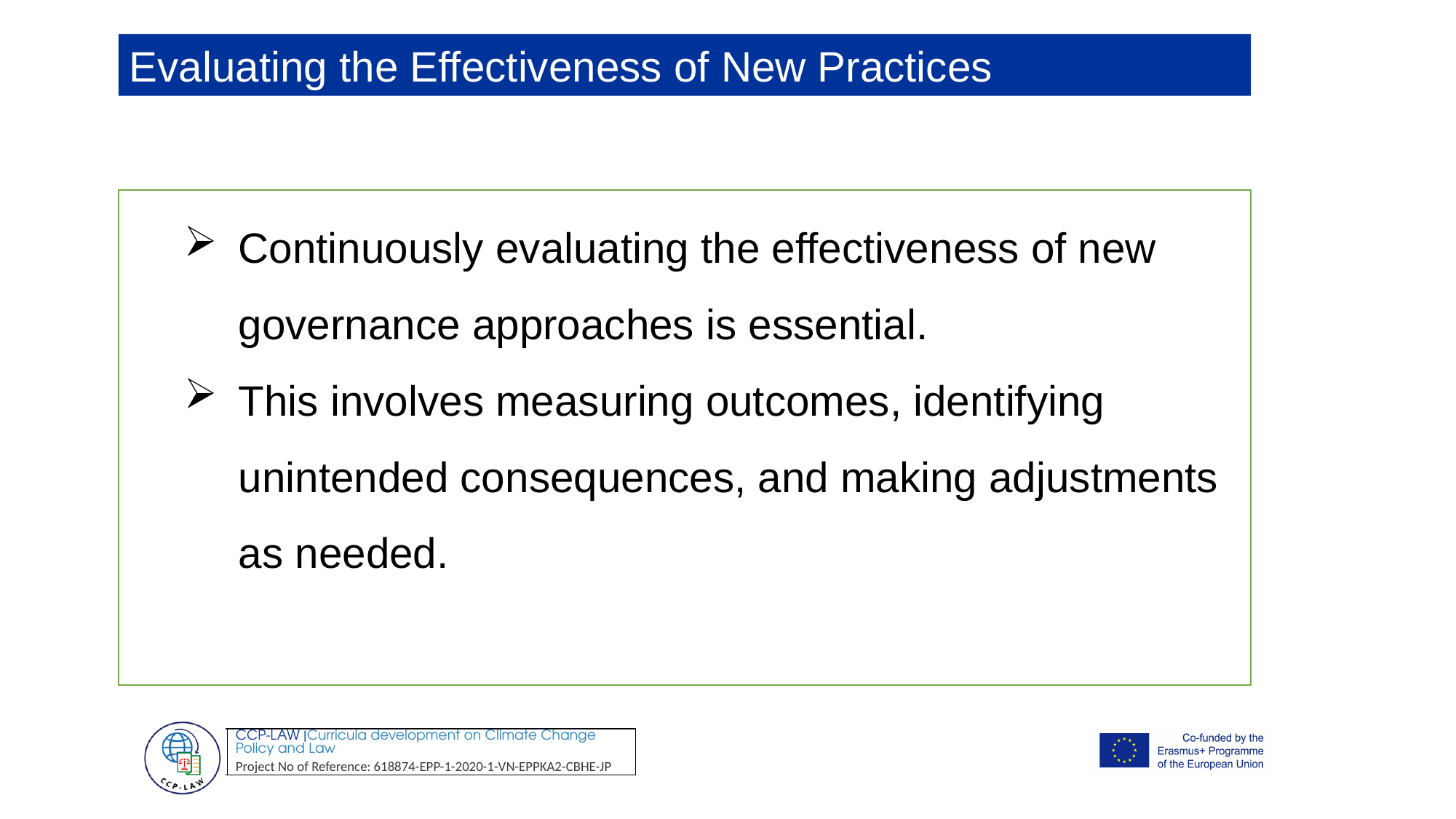

Evaluating the Effectiveness of New Practices
Continuously evaluating the effectiveness of new governance approaches is essential.
This involves measuring outcomes, identifying unintended consequences, and making adjustments as needed.